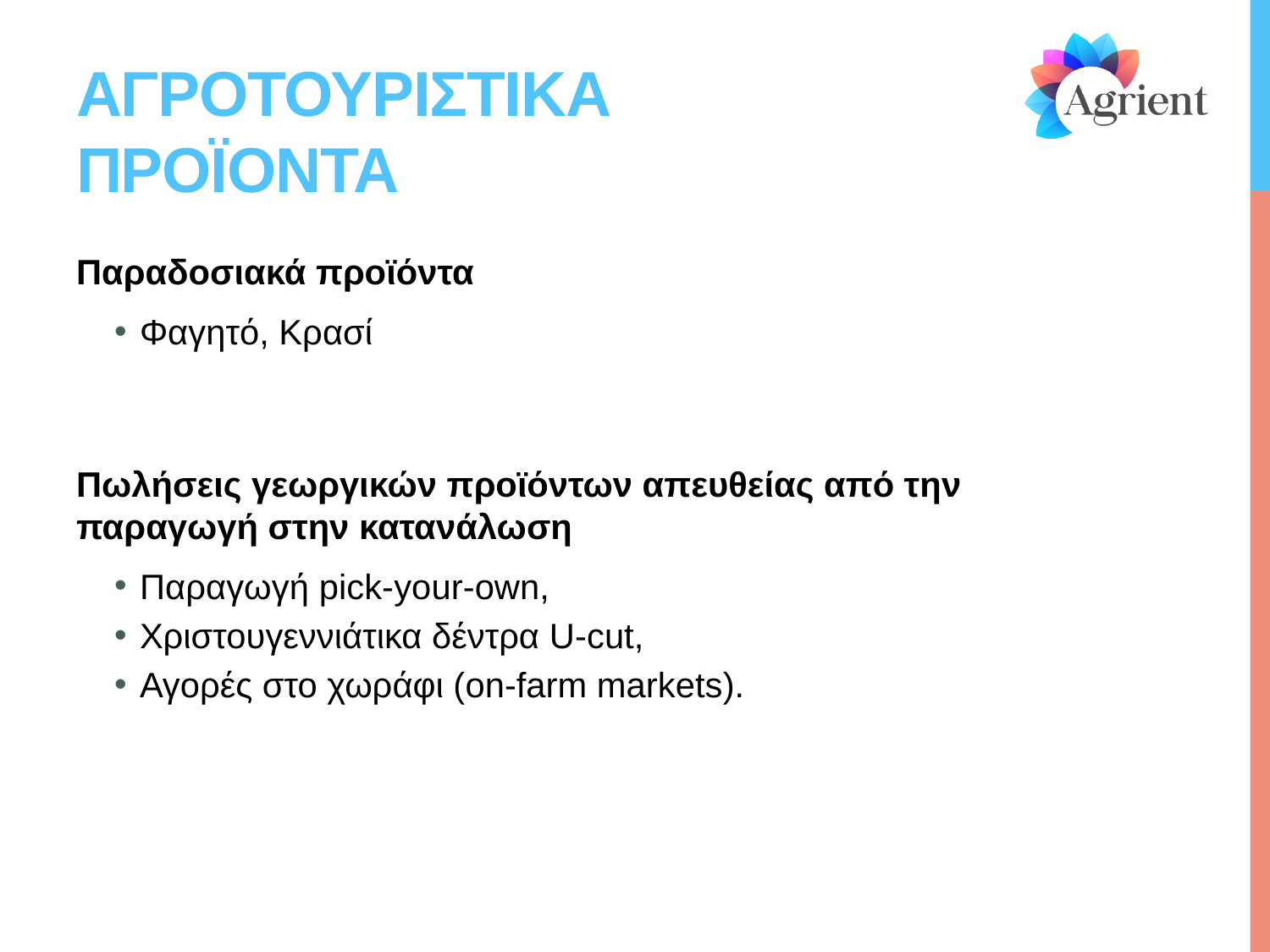

# Αγροτουριστικα Προϊοντα
Παραδοσιακά προϊόντα
Φαγητό, Κρασί

Πωλήσεις γεωργικών προϊόντων απευθείας από την παραγωγή στην κατανάλωση
Παραγωγή pick-your-own,
Χριστουγεννιάτικα δέντρα U-cut,
Αγορές στο χωράφι (on-farm markets).